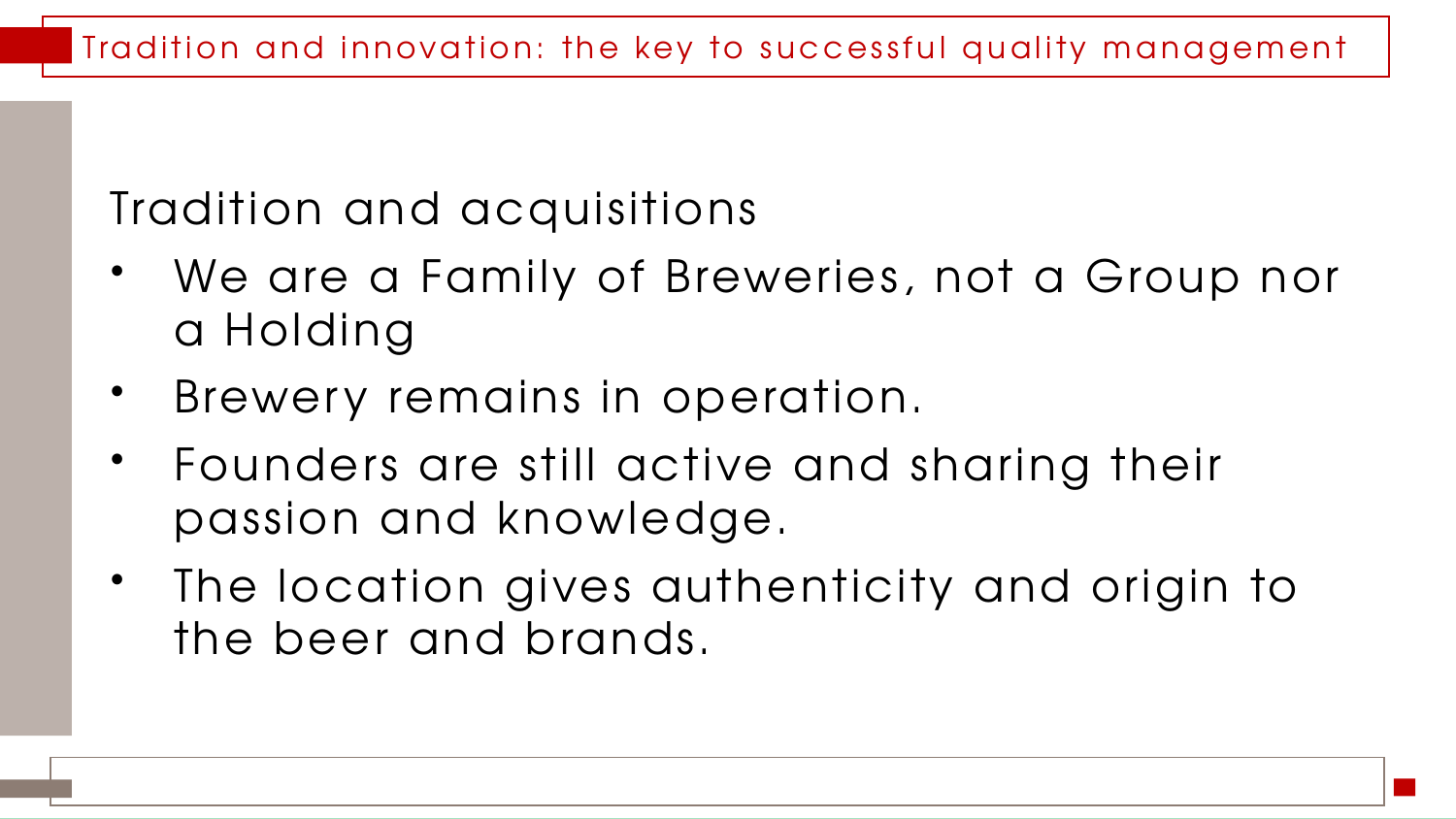

# Tradition and innovation: the key to successful quality management

Tradition and acquisitions
We are a Family of Breweries, not a Group nor a Holding
Brewery remains in operation.
Founders are still active and sharing their passion and knowledge.
The location gives authenticity and origin to the beer and brands.